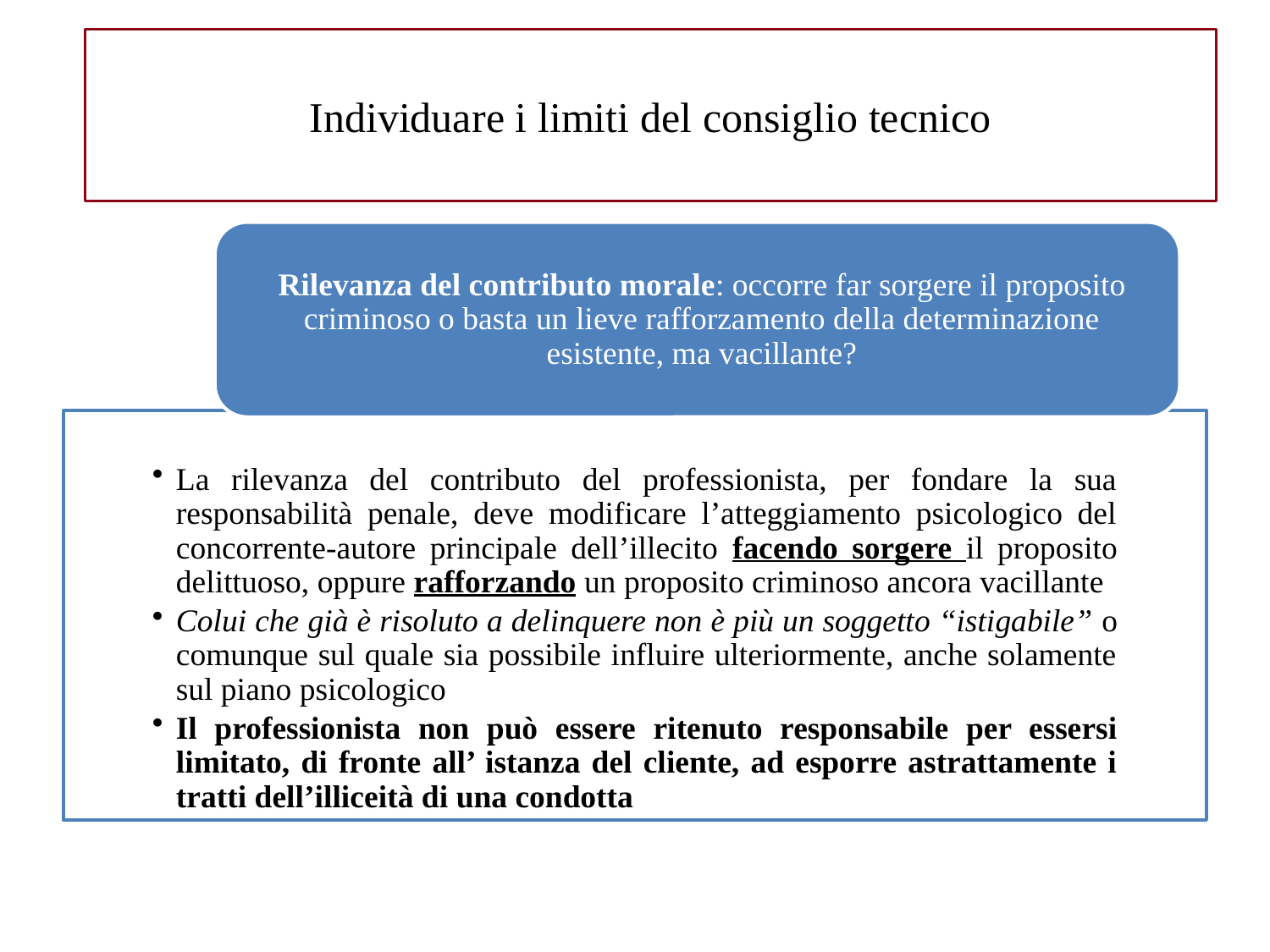

# Individuare i limiti del consiglio tecnico
La rilevanza del contributo del professionista, per fondare la sua responsabilità penale, deve modificare l’atteggiamento psicologico del concorrente-autore principale dell’illecito facendo sorgere il proposito delittuoso, oppure rafforzando un proposito criminoso ancora vacillante
Colui che già è risoluto a delinquere non è più un soggetto “istigabile” o comunque sul quale sia possibile influire ulteriormente, anche solamente sul piano psicologico
Il professionista non può essere ritenuto responsabile per essersi limitato, di fronte all’ istanza del cliente, ad esporre astrattamente i tratti dell’illiceità di una condotta
Rilevanza del contributo morale: occorre far sorgere il proposito criminoso o basta un lieve rafforzamento della determinazione esistente, ma vacillante?